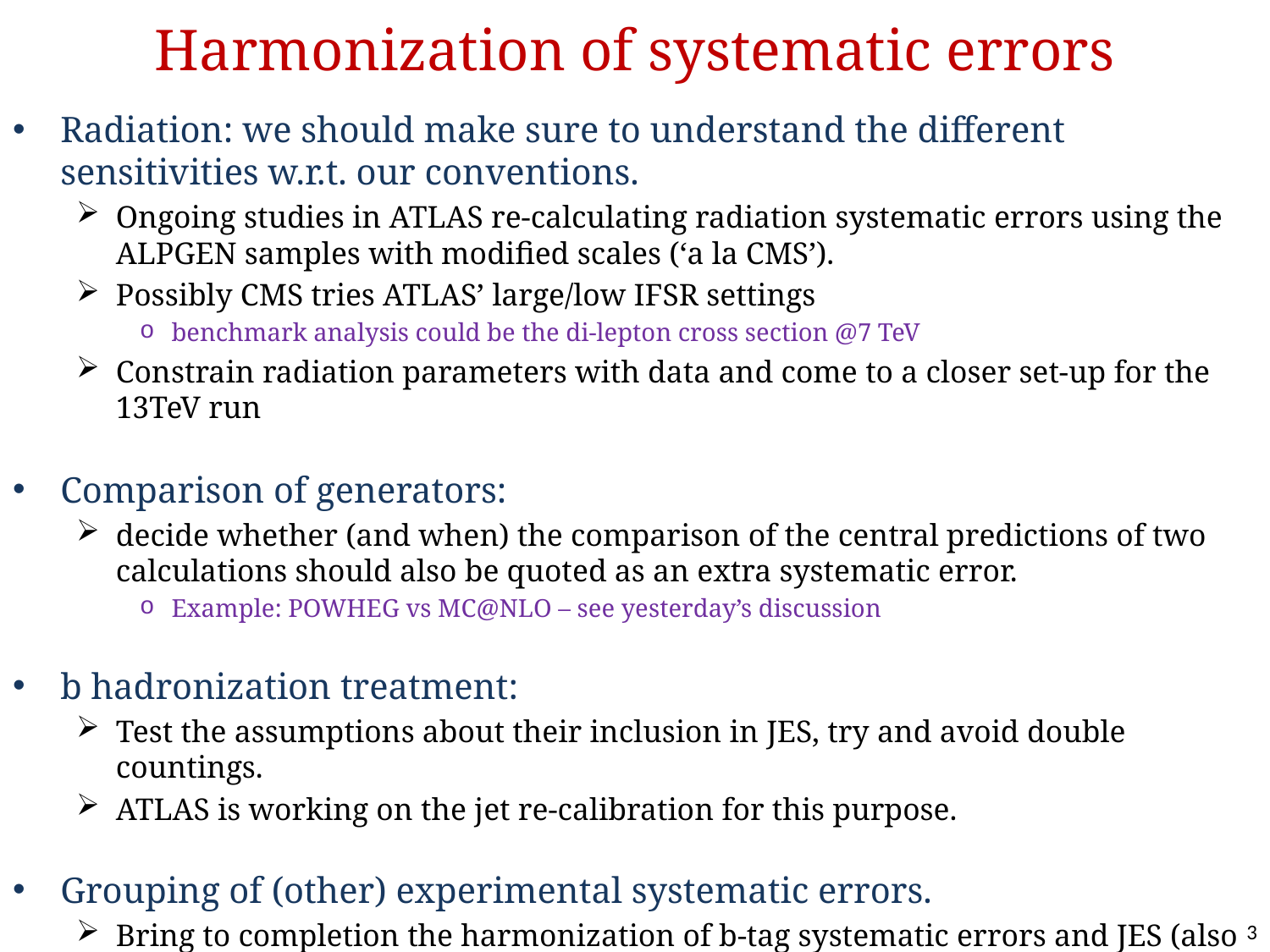

# Harmonization of systematic errors
Radiation: we should make sure to understand the different sensitivities w.r.t. our conventions.
Ongoing studies in ATLAS re-calculating radiation systematic errors using the ALPGEN samples with modified scales (‘a la CMS’).
Possibly CMS tries ATLAS’ large/low IFSR settings
benchmark analysis could be the di-lepton cross section @7 TeV
Constrain radiation parameters with data and come to a closer set-up for the 13TeV run
Comparison of generators:
decide whether (and when) the comparison of the central predictions of two calculations should also be quoted as an extra systematic error.
Example: POWHEG vs MC@NLO – see yesterday’s discussion

b hadronization treatment:
Test the assumptions about their inclusion in JES, try and avoid double countings.
ATLAS is working on the jet re-calibration for this purpose.

Grouping of (other) experimental systematic errors.
Bring to completion the harmonization of b-tag systematic errors and JES (also versus Tevatron).
3